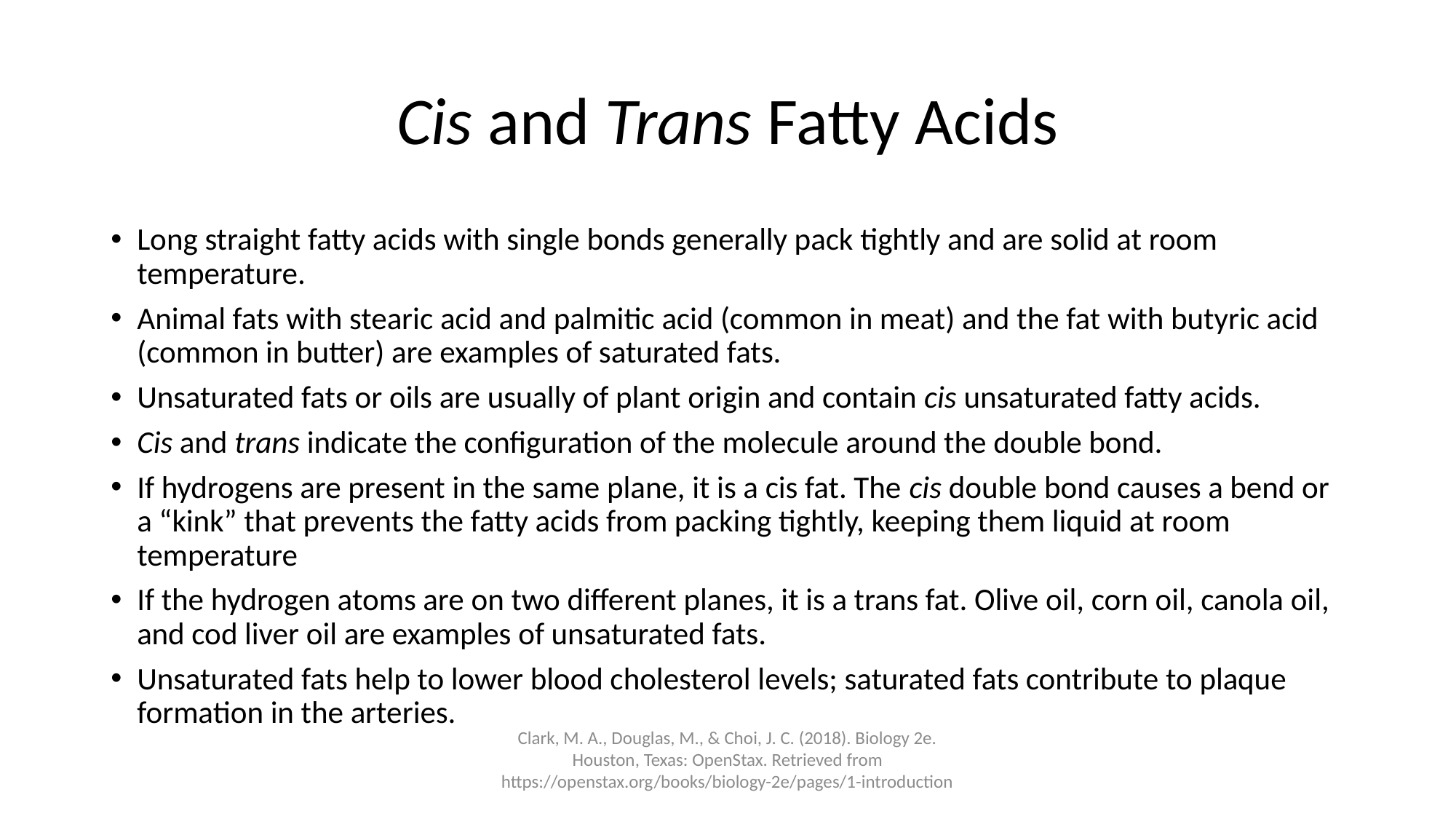

# Cis and Trans Fatty Acids
Long straight fatty acids with single bonds generally pack tightly and are solid at room temperature.
Animal fats with stearic acid and palmitic acid (common in meat) and the fat with butyric acid (common in butter) are examples of saturated fats.
Unsaturated fats or oils are usually of plant origin and contain cis unsaturated fatty acids.
Cis and trans indicate the configuration of the molecule around the double bond.
If hydrogens are present in the same plane, it is a cis fat. The cis double bond causes a bend or a “kink” that prevents the fatty acids from packing tightly, keeping them liquid at room temperature
If the hydrogen atoms are on two different planes, it is a trans fat. Olive oil, corn oil, canola oil, and cod liver oil are examples of unsaturated fats.
Unsaturated fats help to lower blood cholesterol levels; saturated fats contribute to plaque formation in the arteries.
Clark, M. A., Douglas, M., & Choi, J. C. (2018). Biology 2e. Houston, Texas: OpenStax. Retrieved from https://openstax.org/books/biology-2e/pages/1-introduction